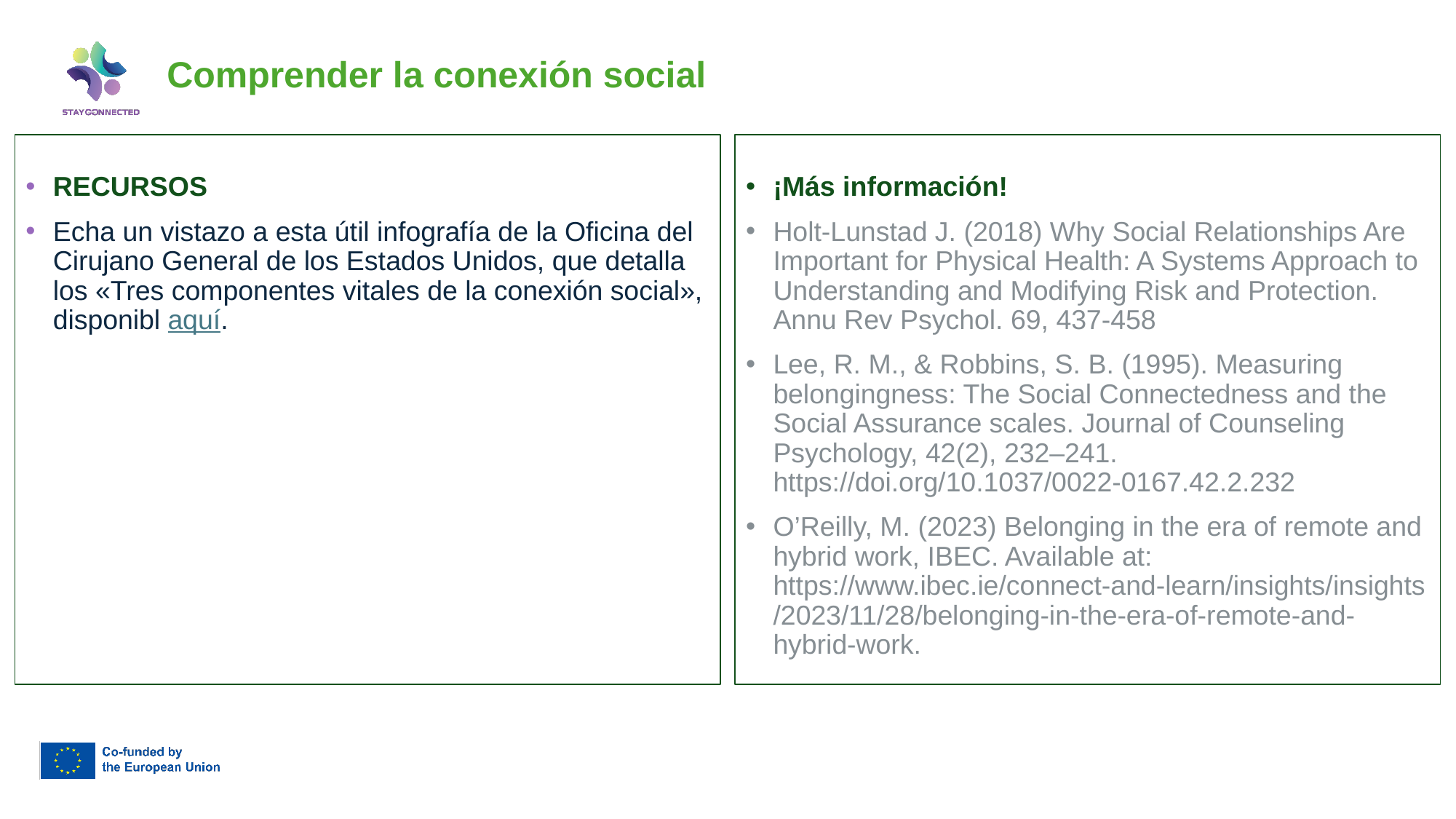

# Comprender la conexión social

¡Más información!
Holt-Lunstad J. (2018) Why Social Relationships Are Important for Physical Health: A Systems Approach to Understanding and Modifying Risk and Protection.  Annu Rev Psychol. 69, 437-458
Lee, R. M., & Robbins, S. B. (1995). Measuring belongingness: The Social Connectedness and the Social Assurance scales. Journal of Counseling Psychology, 42(2), 232–241. https://doi.org/10.1037/0022-0167.42.2.232
O’Reilly, M. (2023) Belonging in the era of remote and hybrid work, IBEC. Available at: https://www.ibec.ie/connect-and-learn/insights/insights/2023/11/28/belonging-in-the-era-of-remote-and-hybrid-work.

RECURSOS
Echa un vistazo a esta útil infografía de la Oficina del Cirujano General de los Estados Unidos, que detalla los «Tres componentes vitales de la conexión social», disponibl aquí.